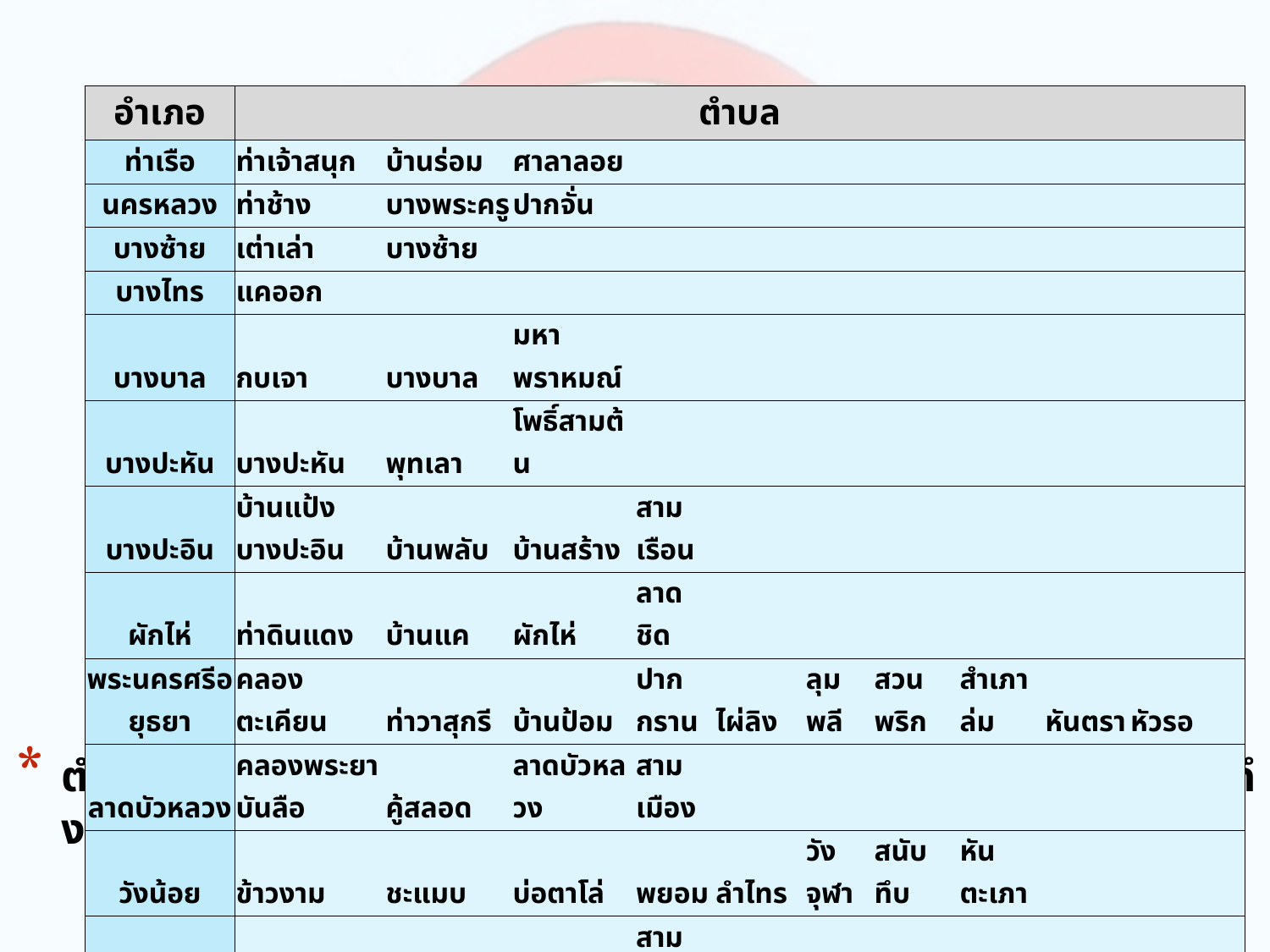

| อำเภอ | ตำบล |  |  |  |  |  |  |  |  |  |
| --- | --- | --- | --- | --- | --- | --- | --- | --- | --- | --- |
| ท่าเรือ | ท่าเจ้าสนุก | บ้านร่อม | ศาลาลอย |  |  |  |  |  |  |  |
| นครหลวง | ท่าช้าง | บางพระครู | ปากจั่น |  |  |  |  |  |  |  |
| บางซ้าย | เต่าเล่า | บางซ้าย |  |  |  |  |  |  |  |  |
| บางไทร | แคออก |  |  |  |  |  |  |  |  |  |
| บางบาล | กบเจา | บางบาล | มหาพราหมณ์ |  |  |  |  |  |  |  |
| บางปะหัน | บางปะหัน | พุทเลา | โพธิ์สามต้น |  |  |  |  |  |  |  |
| บางปะอิน | บ้านแป้งบางปะอิน | บ้านพลับ | บ้านสร้าง | สามเรือน |  |  |  |  |  |  |
| ผักไห่ | ท่าดินแดง | บ้านแค | ผักไห่ | ลาดชิด |  |  |  |  |  |  |
| พระนครศรีอยุธยา | คลองตะเคียน | ท่าวาสุกรี | บ้านป้อม | ปากกราน | ไผ่ลิง | ลุมพลี | สวนพริก | สำเภาล่ม | หันตรา | หัวรอ |
| ลาดบัวหลวง | คลองพระยาบันลือ | คู้สลอด | ลาดบัวหลวง | สามเมือง |  |  |  |  |  |  |
| วังน้อย | ข้าวงาม | ชะแมบ | บ่อตาโล่ | พยอม | ลำไทร | วังจุฬา | สนับทึบ | หันตะเภา |  |  |
| เสนา | เจ้าเจ็ด | บางนมโค | ลาดงา | สามกอ |  |  |  |  |  |  |
| อุทัย | ข้าวเม่า | คานหาม | ธนู | บ้านหีบ | หนองน้ำส้ม |  |  |  |  |  |
# ตำบลที่เกิดโรค ไม่เกิน 2 หมู่ ในระหว่างสัปดาห์ที่ 17-23(29/04/2561ถึง19/06/2561)